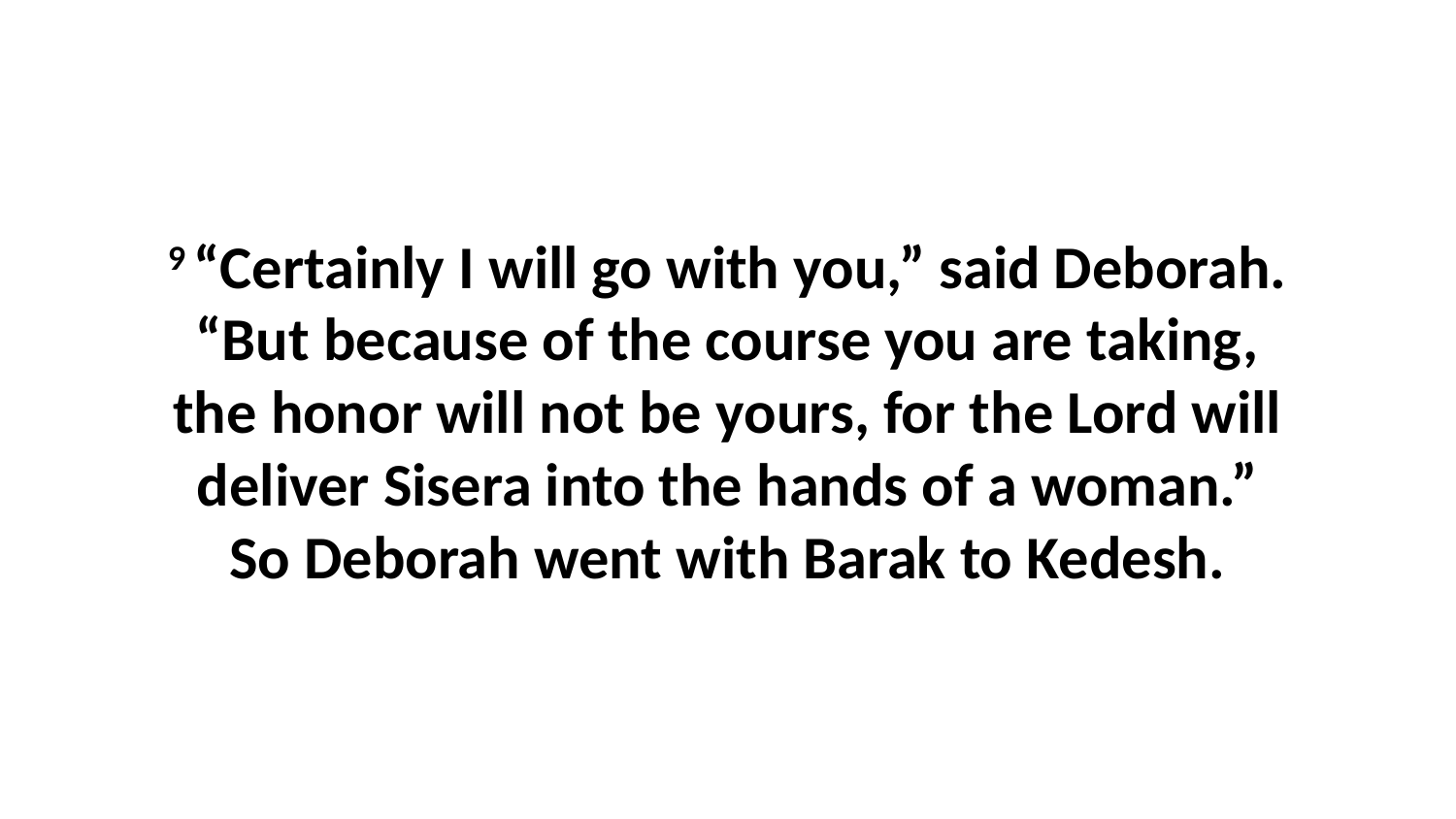

9 “Certainly I will go with you,” said Deborah. “But because of the course you are taking, the honor will not be yours, for the Lord will deliver Sisera into the hands of a woman.” So Deborah went with Barak to Kedesh.